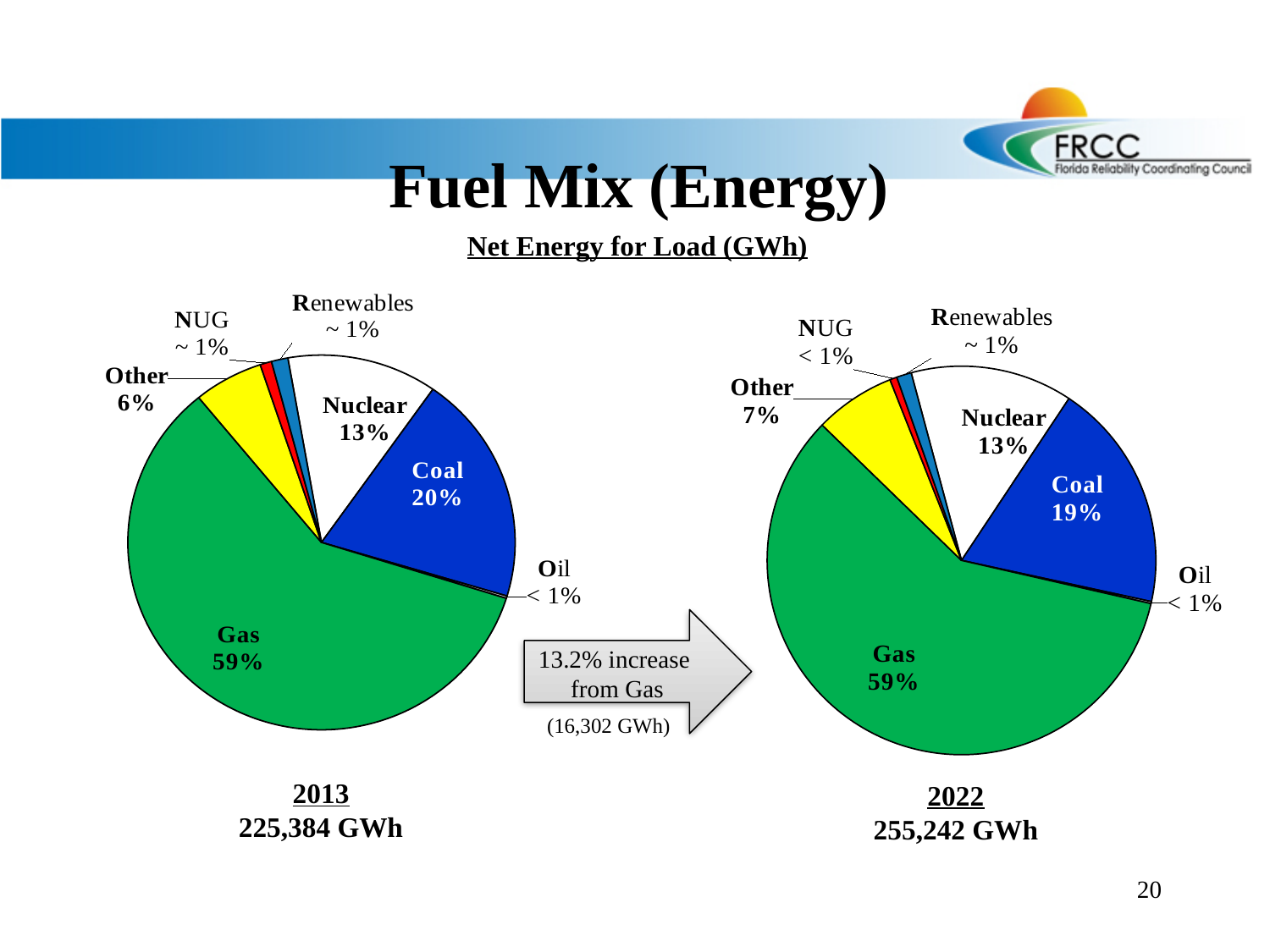

# Fuel Mix (Energy)
Net Energy for Load (GWh)

### Chart

| Category |  |
|---|---|
| Nuclear | 28268.0 |
| Coal | 44747.0 |
| Oil | 470.0 |
| Gas | 133523.0 |
| Other | 13094.0 |
| NUG | 2174.0 |
| Renewables | 3108.0 |

### Chart

| Category |  |
|---|---|
| Nuclear | 34439.0 |
| Coal | 48690.0 |
| Oil | 437.0 |
| Gas | 149825.0 |
| Other | 17178.0 |
| NUG | 1523.0 |
| Renewables | 3150.0 |
13.2% increase  from Gas
(16,302 GWh)
2013
225,384 GWh
2022
255,242 GWh
20